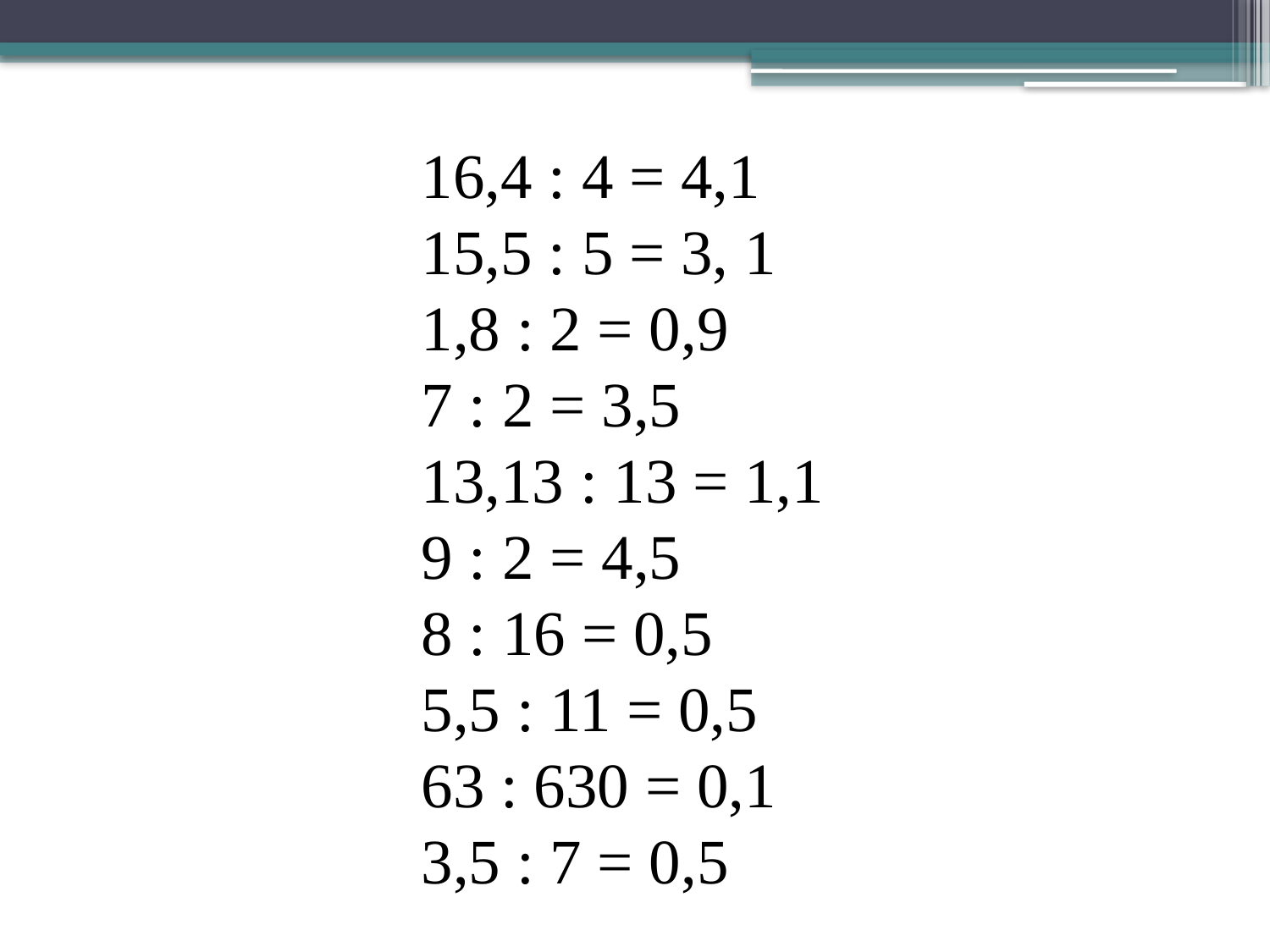

16,4 : 4 = 4,1
15,5 : 5 = 3, 1
1,8 : 2 = 0,9
7 : 2 = 3,5
13,13 : 13 = 1,1
9 : 2 = 4,5
8 : 16 = 0,5
5,5 : 11 = 0,5
63 : 630 = 0,1
3,5 : 7 = 0,5